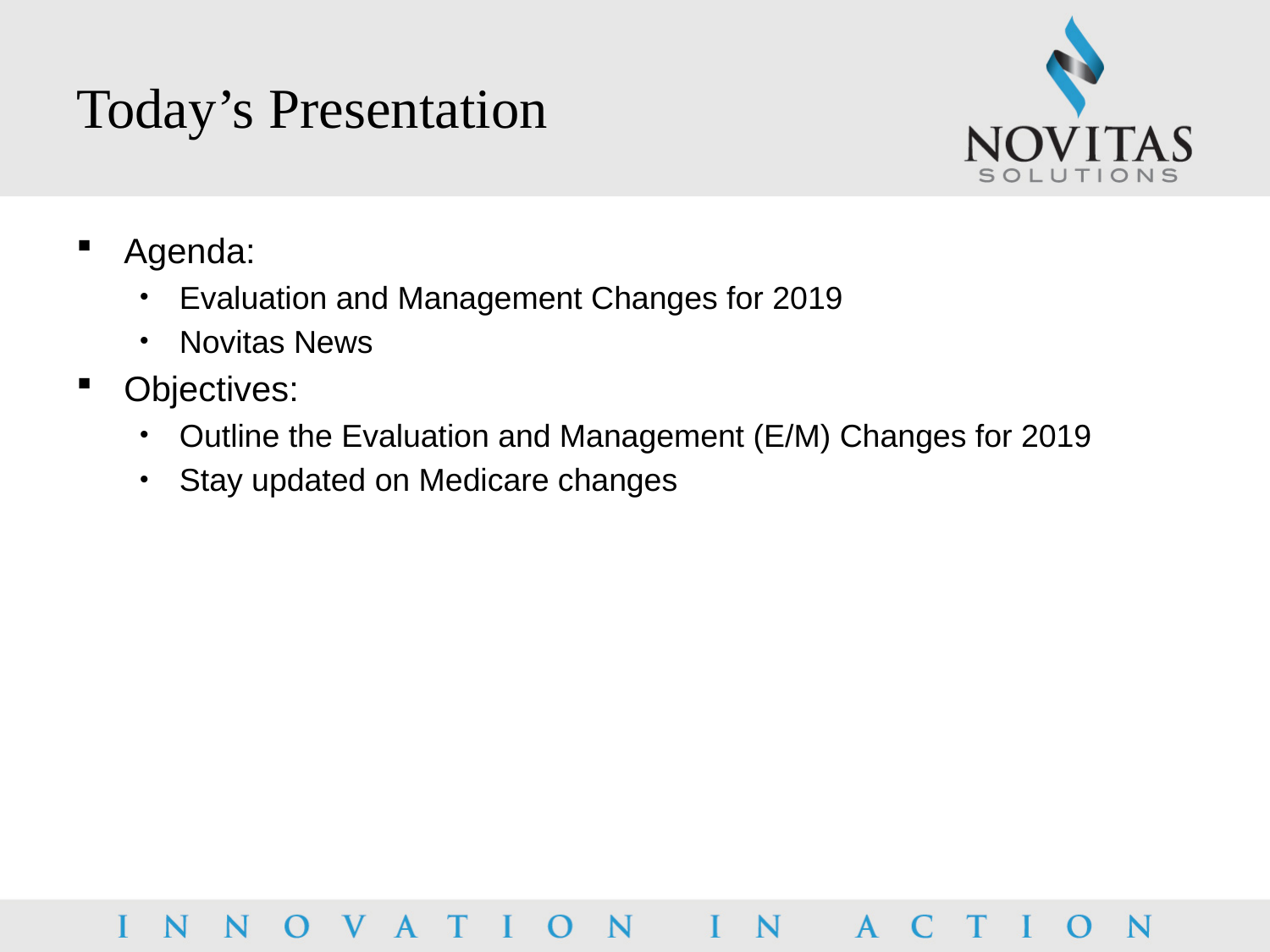

# Today’s Presentation
Agenda:
Evaluation and Management Changes for 2019
Novitas News
Objectives:
Outline the Evaluation and Management (E/M) Changes for 2019
Stay updated on Medicare changes